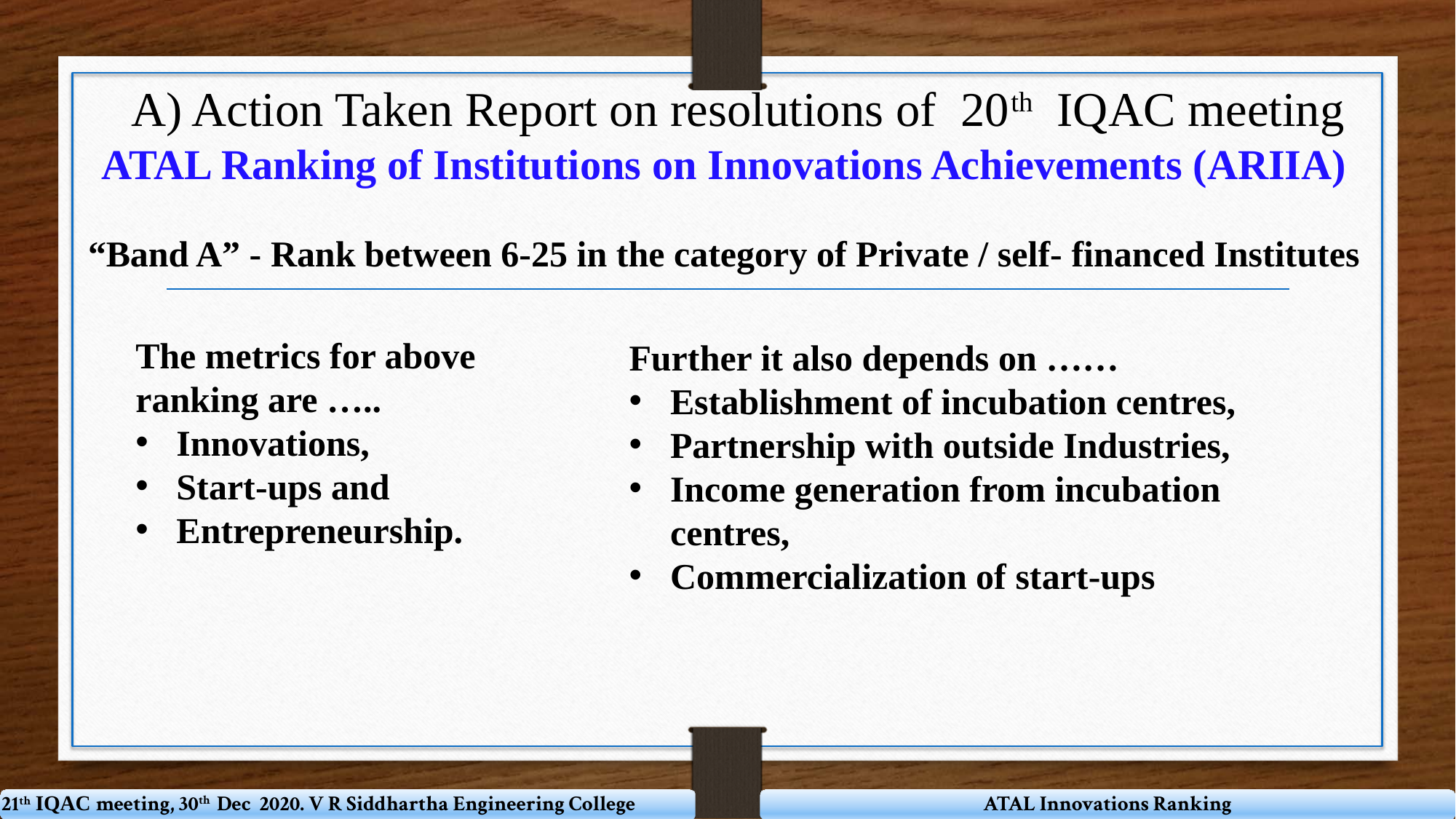

A) Action Taken Report on resolutions of  20th  IQAC meeting
ATAL Ranking of Institutions on Innovations Achievements (ARIIA)
“Band A” - Rank between 6-25 in the category of Private / self- financed Institutes
The metrics for above ranking are …..
Innovations,
Start-ups and
Entrepreneurship.
Further it also depends on ……
Establishment of incubation centres,
Partnership with outside Industries,
Income generation from incubation centres,
Commercialization of start-ups

21th  IQAC meeting, 30th  Dec  2020. V R Siddhartha Engineering College
ATAL Innovations Ranking